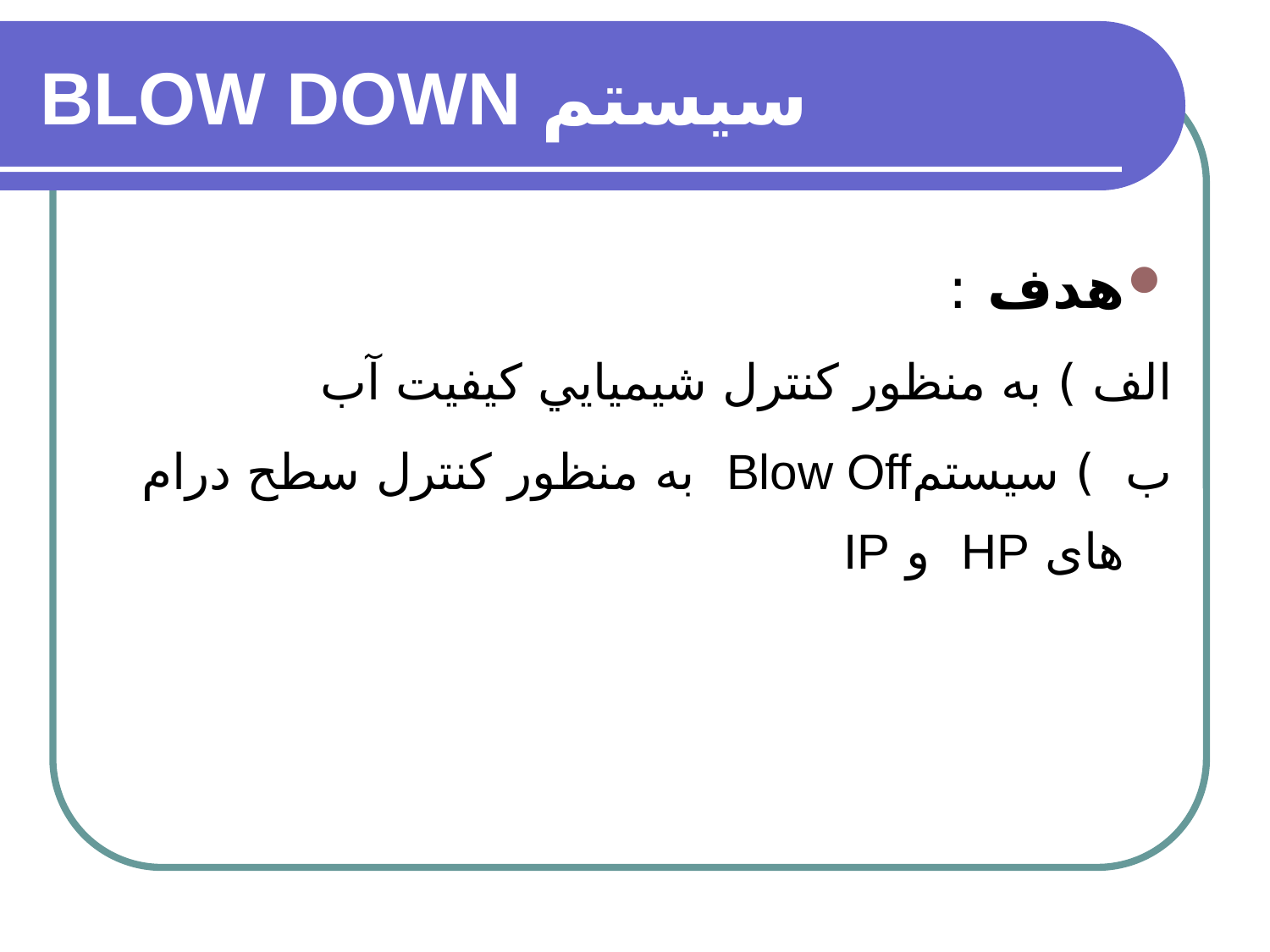

# سيستم BLOW DOWN
هدف :
الف ) به منظور كنترل شيميايي كيفيت آب
ب  ) سيستمBlow Off  به منظور كنترل سطح درام های HP  و IP